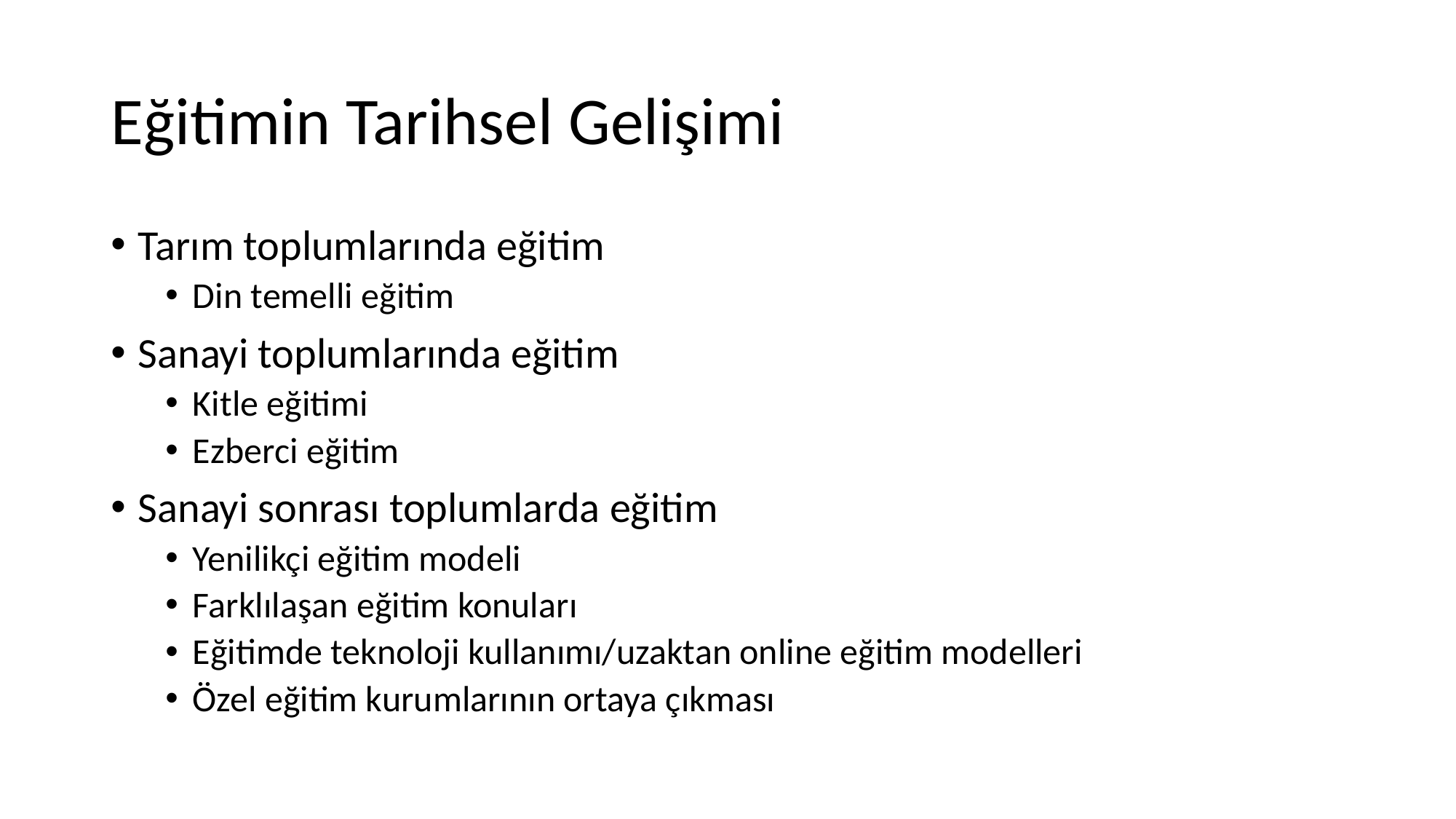

# Eğitimin Tarihsel Gelişimi
Tarım toplumlarında eğitim
Din temelli eğitim
Sanayi toplumlarında eğitim
Kitle eğitimi
Ezberci eğitim
Sanayi sonrası toplumlarda eğitim
Yenilikçi eğitim modeli
Farklılaşan eğitim konuları
Eğitimde teknoloji kullanımı/uzaktan online eğitim modelleri
Özel eğitim kurumlarının ortaya çıkması